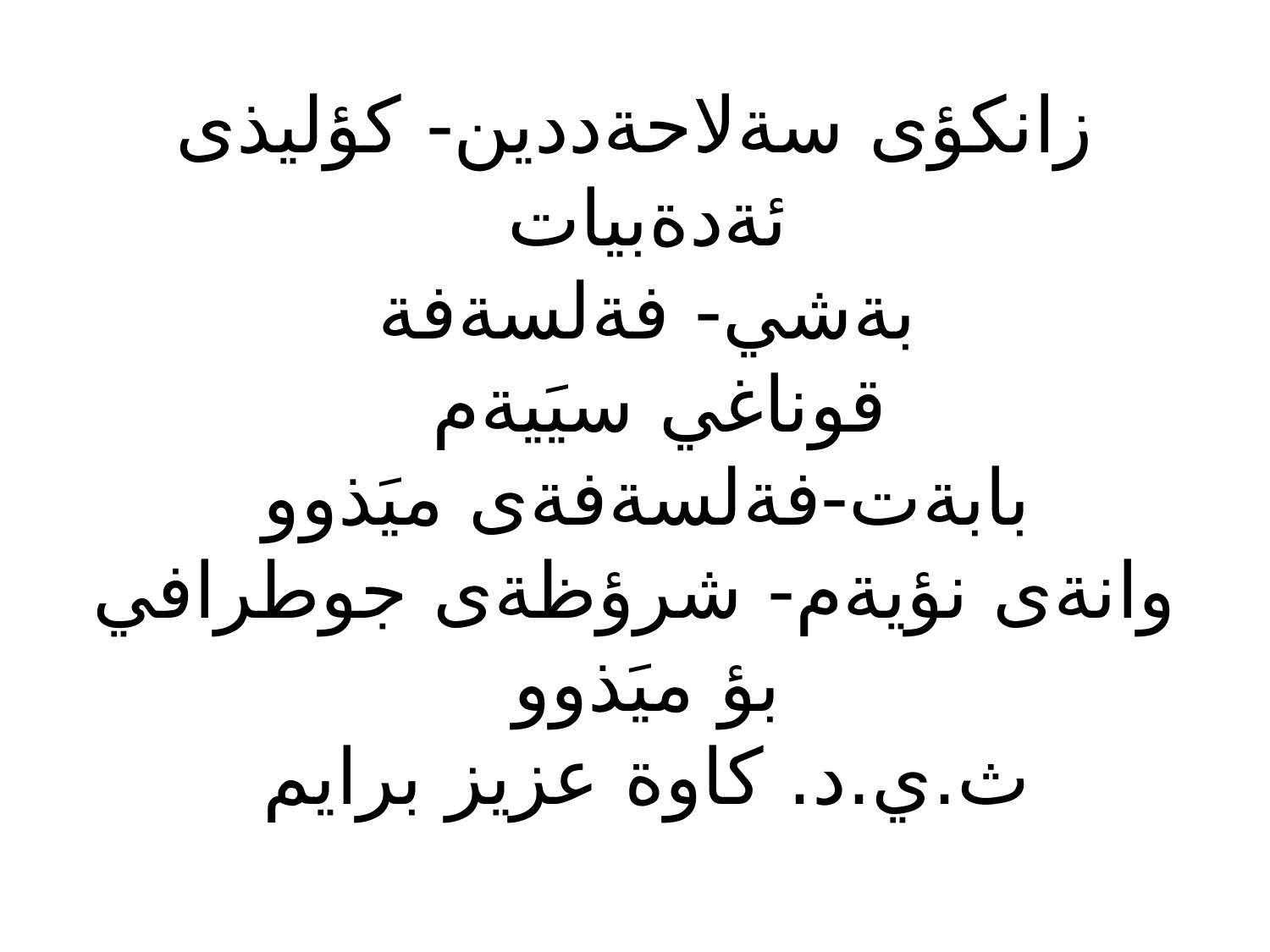

# زانكؤى سةلاحةددين- كؤليذى ئةدةبيات بةشي- فةلسةفة قوناغي سيَيةم بابةت-فةلسةفةى ميَذوو وانةى نؤيةم- شرؤظةى جوطرافي بؤ ميَذوو ث.ي.د. كاوة عزيز برايم